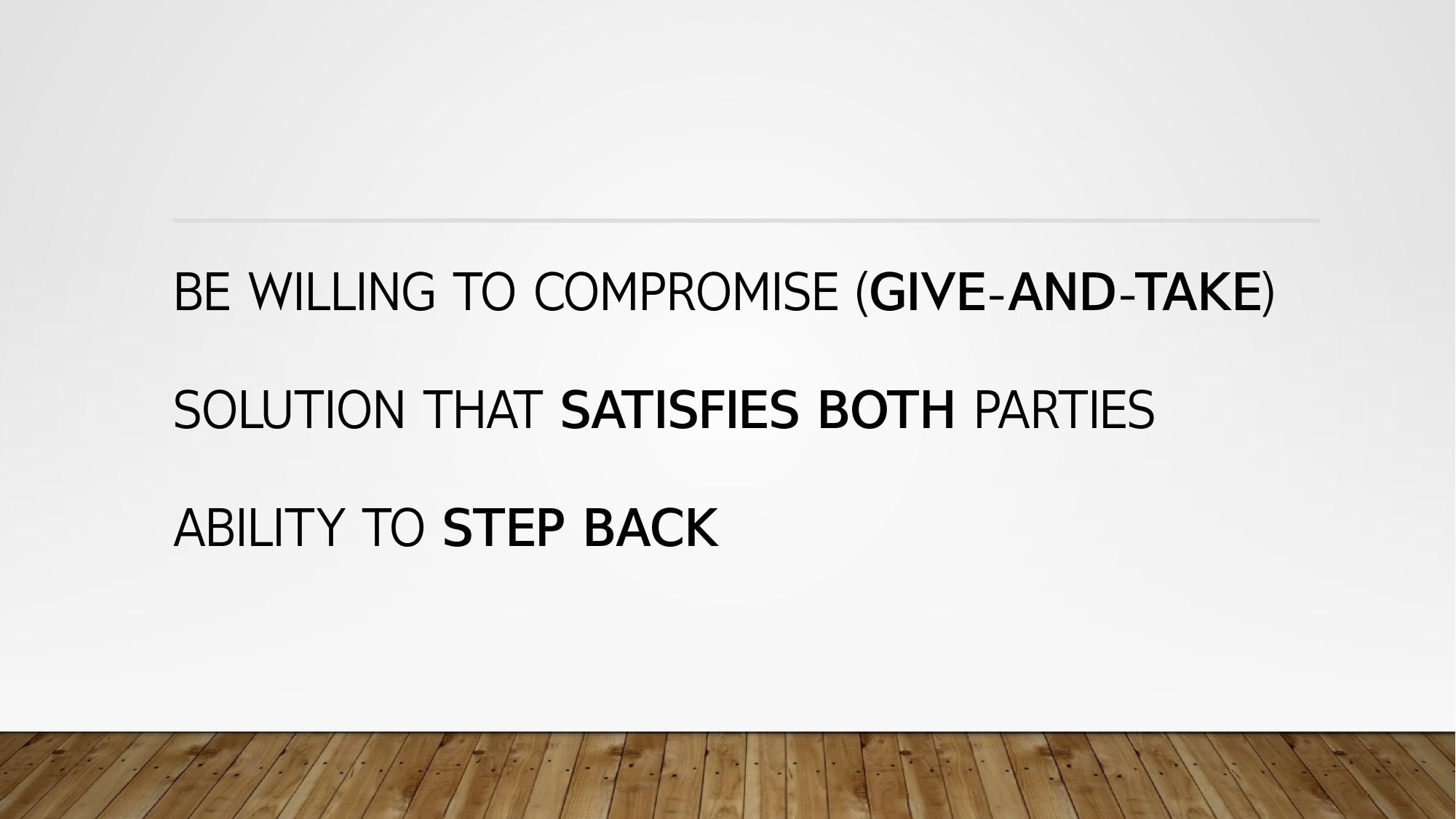

# Be willing to compromise (give-and-take) solution that satisfies both parties ability to step back